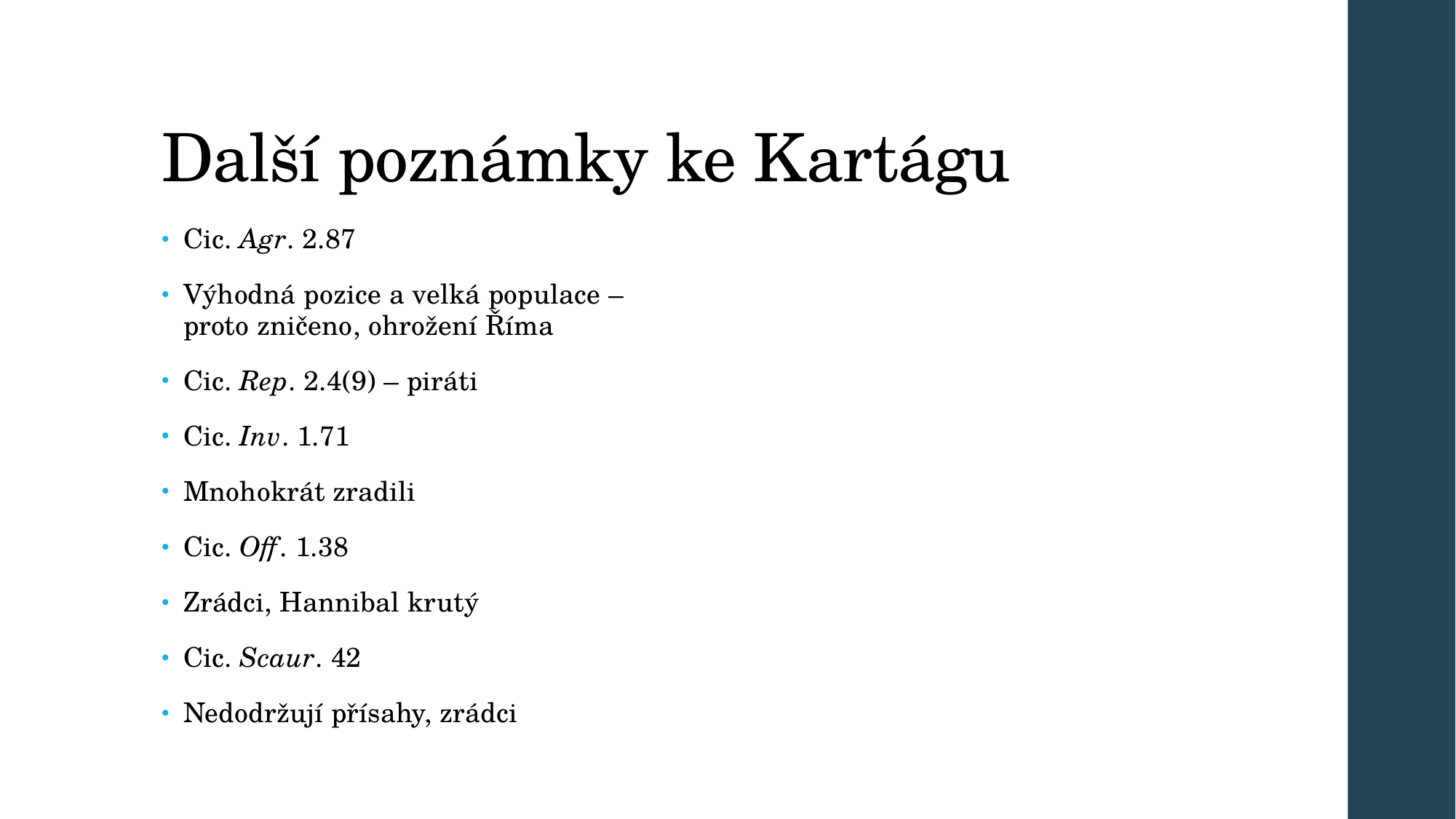

# Další poznámky ke Kartágu
Cic. Agr. 2.87
Výhodná pozice a velká populace – proto zničeno, ohrožení Říma
Cic. Rep. 2.4(9) – piráti
Cic. Inv. 1.71
Mnohokrát zradili
Cic. Off. 1.38
Zrádci, Hannibal krutý
Cic. Scaur. 42
Nedodržují přísahy, zrádci